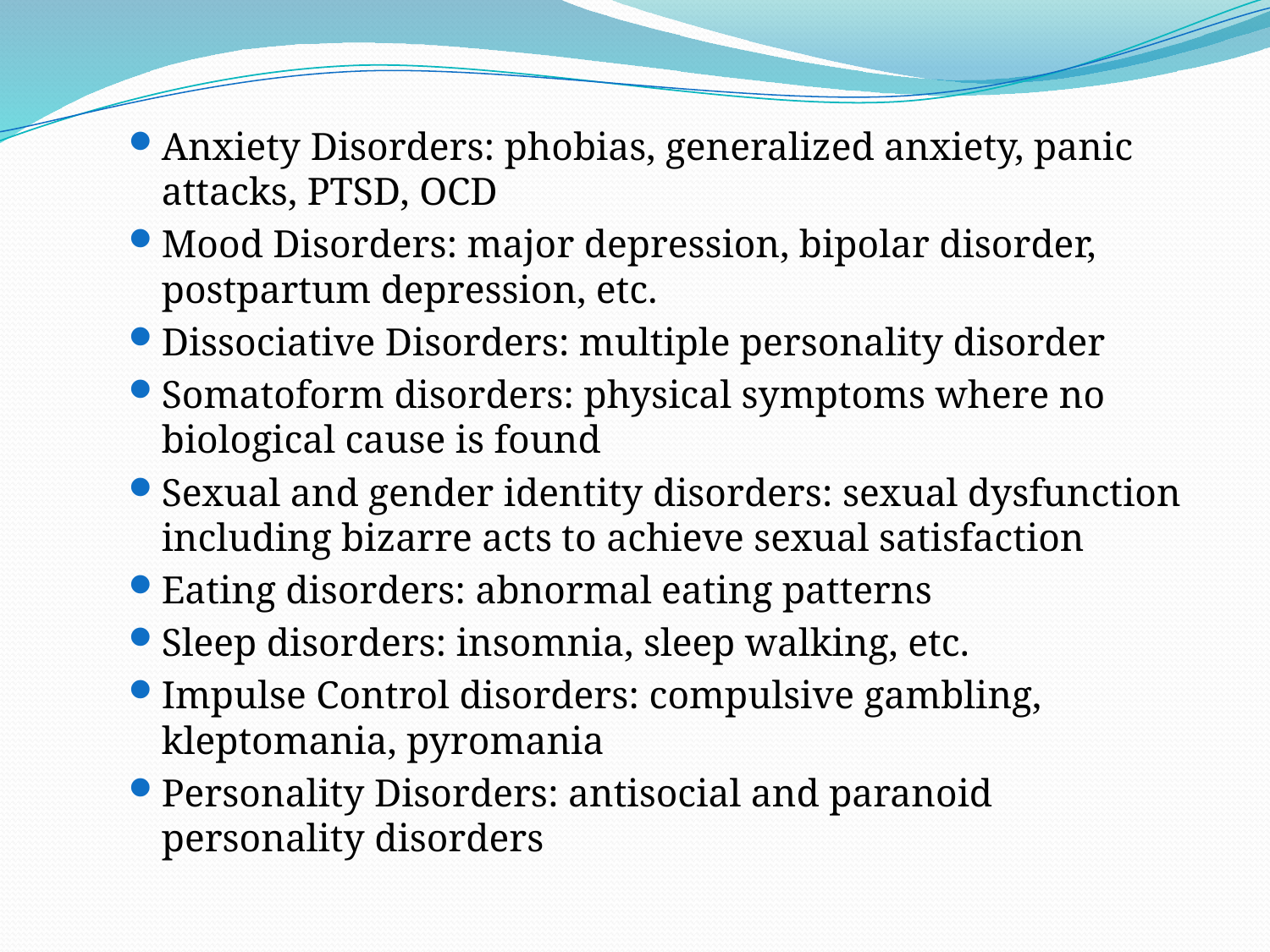

Anxiety Disorders: phobias, generalized anxiety, panic attacks, PTSD, OCD
Mood Disorders: major depression, bipolar disorder, postpartum depression, etc.
Dissociative Disorders: multiple personality disorder
Somatoform disorders: physical symptoms where no biological cause is found
Sexual and gender identity disorders: sexual dysfunction including bizarre acts to achieve sexual satisfaction
Eating disorders: abnormal eating patterns
Sleep disorders: insomnia, sleep walking, etc.
Impulse Control disorders: compulsive gambling, kleptomania, pyromania
Personality Disorders: antisocial and paranoid personality disorders